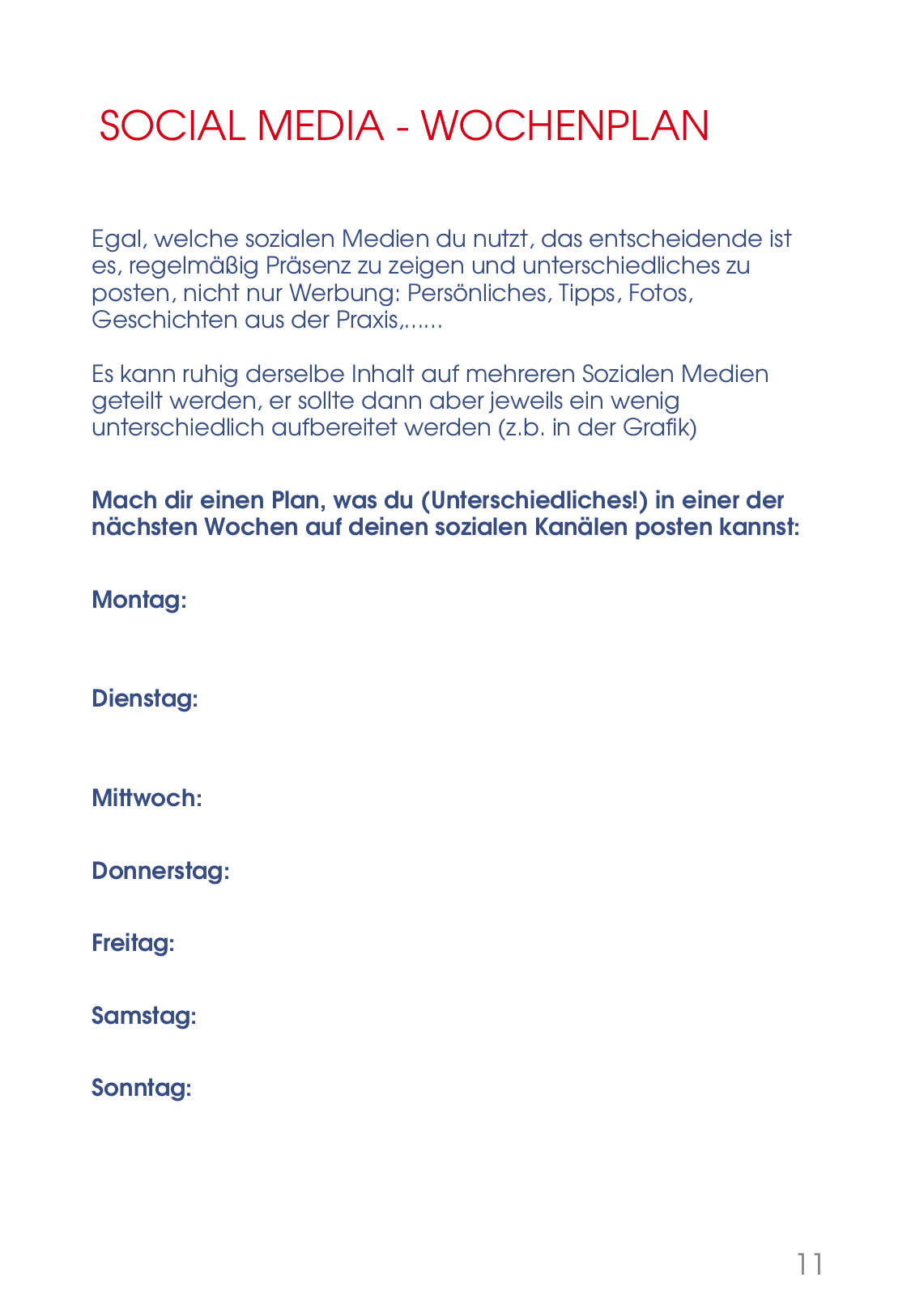

# SOCIAL MEDIA - WOCHENPLAN
Egal, welche sozialen Medien du nutzt, das entscheidende ist es, regelmäßig Präsenz zu zeigen und unterschiedliches zu posten, nicht nur Werbung: Persönliches, Tipps, Fotos, Geschichten aus der Praxis,……
Es kann ruhig derselbe Inhalt auf mehreren Sozialen Medien geteilt werden, er sollte dann aber jeweils ein wenig unterschiedlich aufbereitet werden (z.b. in der Grafik)
Mach dir einen Plan, was du (Unterschiedliches!) in einer der nächsten Wochen auf deinen sozialen Kanälen posten kannst:
Montag:
Dienstag:
Mittwoch:
Donnerstag:
Freitag:
Samstag:
Sonntag:

11